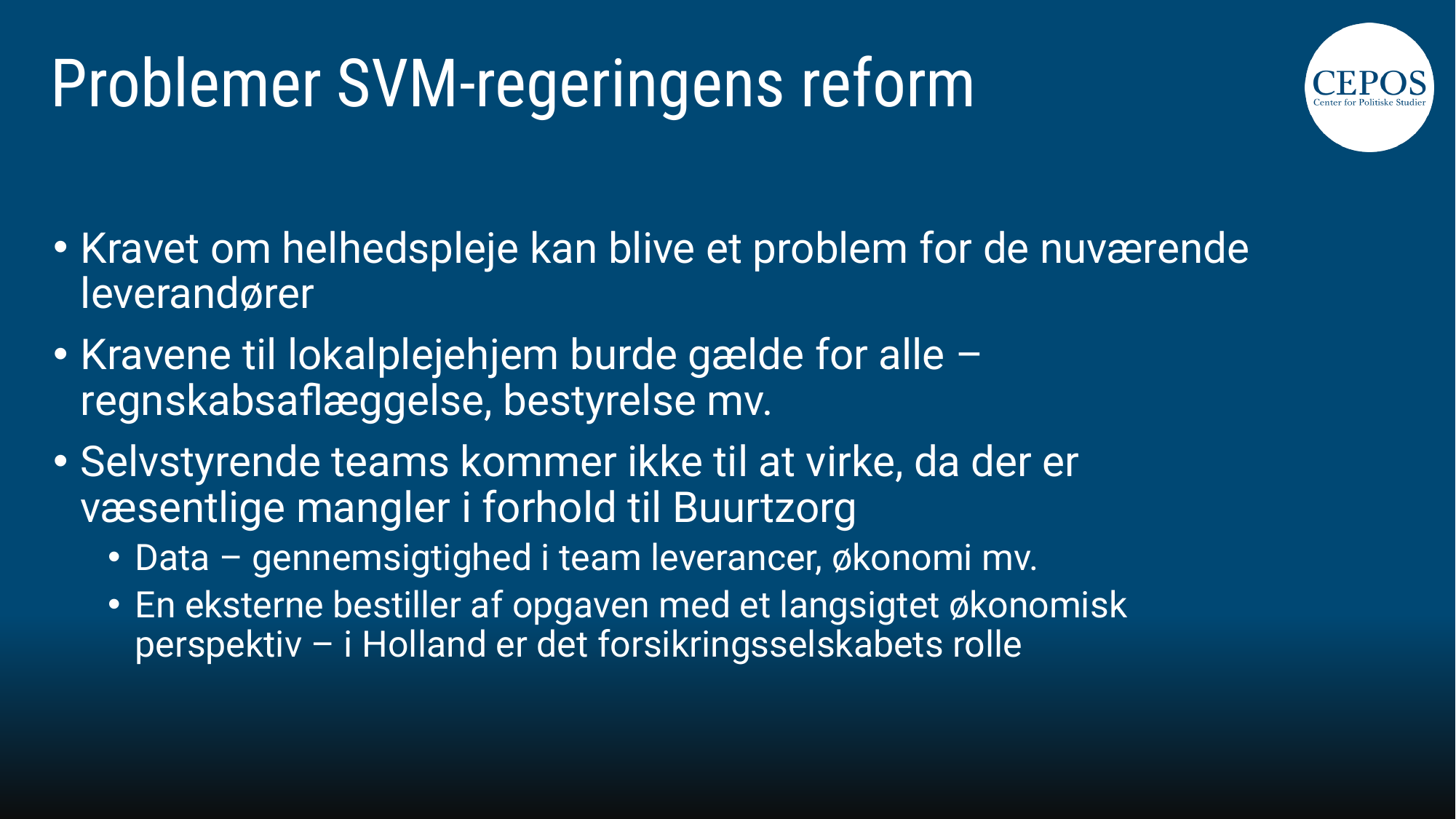

# Problemer SVM-regeringens reform
Kravet om helhedspleje kan blive et problem for de nuværende leverandører
Kravene til lokalplejehjem burde gælde for alle – regnskabsaflæggelse, bestyrelse mv.
Selvstyrende teams kommer ikke til at virke, da der er væsentlige mangler i forhold til Buurtzorg
Data – gennemsigtighed i team leverancer, økonomi mv.
En eksterne bestiller af opgaven med et langsigtet økonomisk perspektiv – i Holland er det forsikringsselskabets rolle